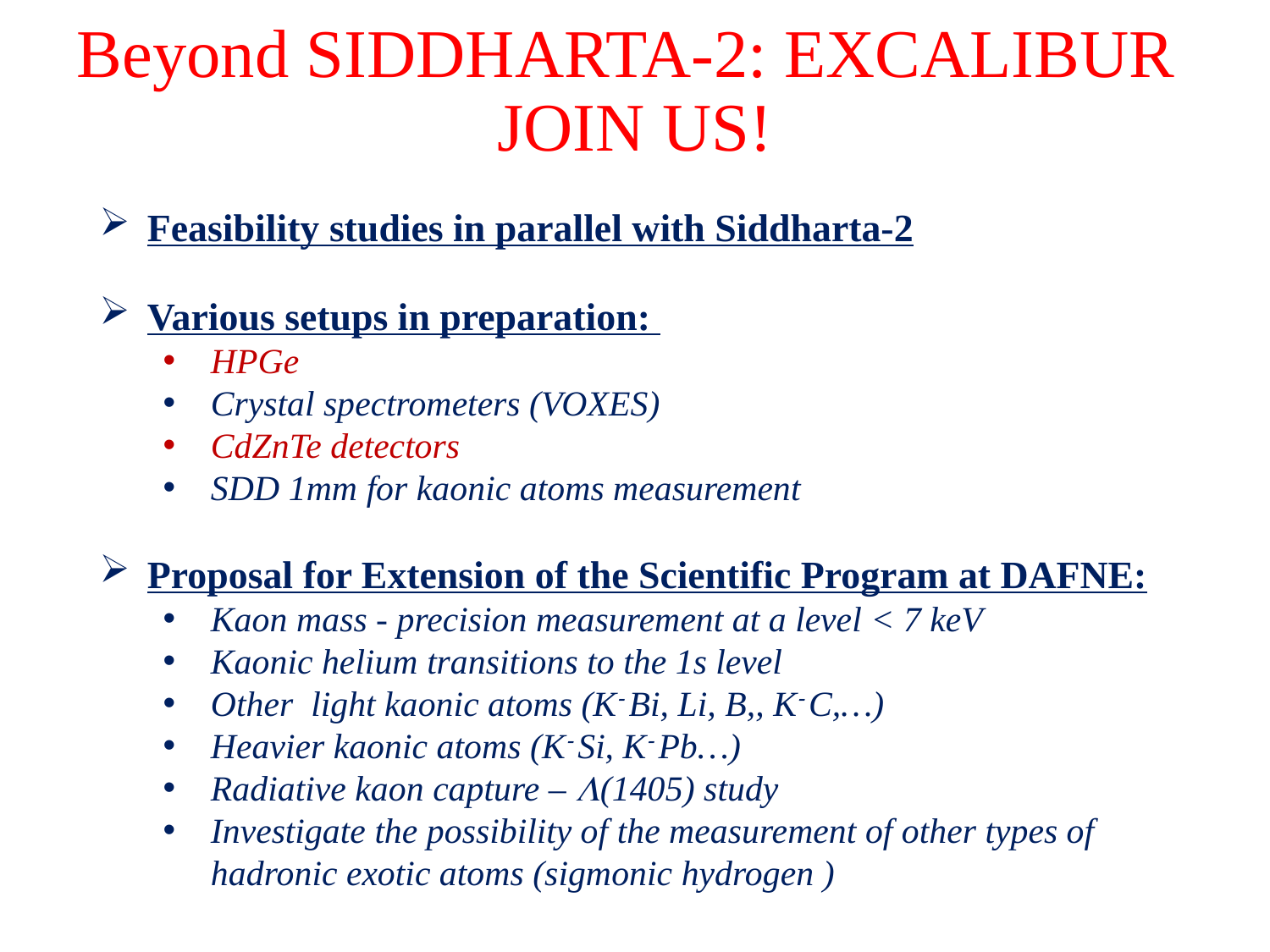

Beyond SIDDHARTA-2: EXCALIBUR
JOIN US!
Feasibility studies in parallel with Siddharta-2
Various setups in preparation:
HPGe
Crystal spectrometers (VOXES)
CdZnTe detectors
SDD 1mm for kaonic atoms measurement
Proposal for Extension of the Scientific Program at DAFNE:
Kaon mass - precision measurement at a level < 7 keV
Kaonic helium transitions to the 1s level
Other  light kaonic atoms (K− Bi, Li, B,, K− C,…)
Heavier kaonic atoms (K− Si, K− Pb…)
Radiative kaon capture – Λ(1405) study
Investigate the possibility of the measurement of other types of hadronic exotic atoms (sigmonic hydrogen )
40
Catalina Curceanu (A. Scordo)
A new renaissance for kaonic atoms at DAΦNE: future measurements and perspectives